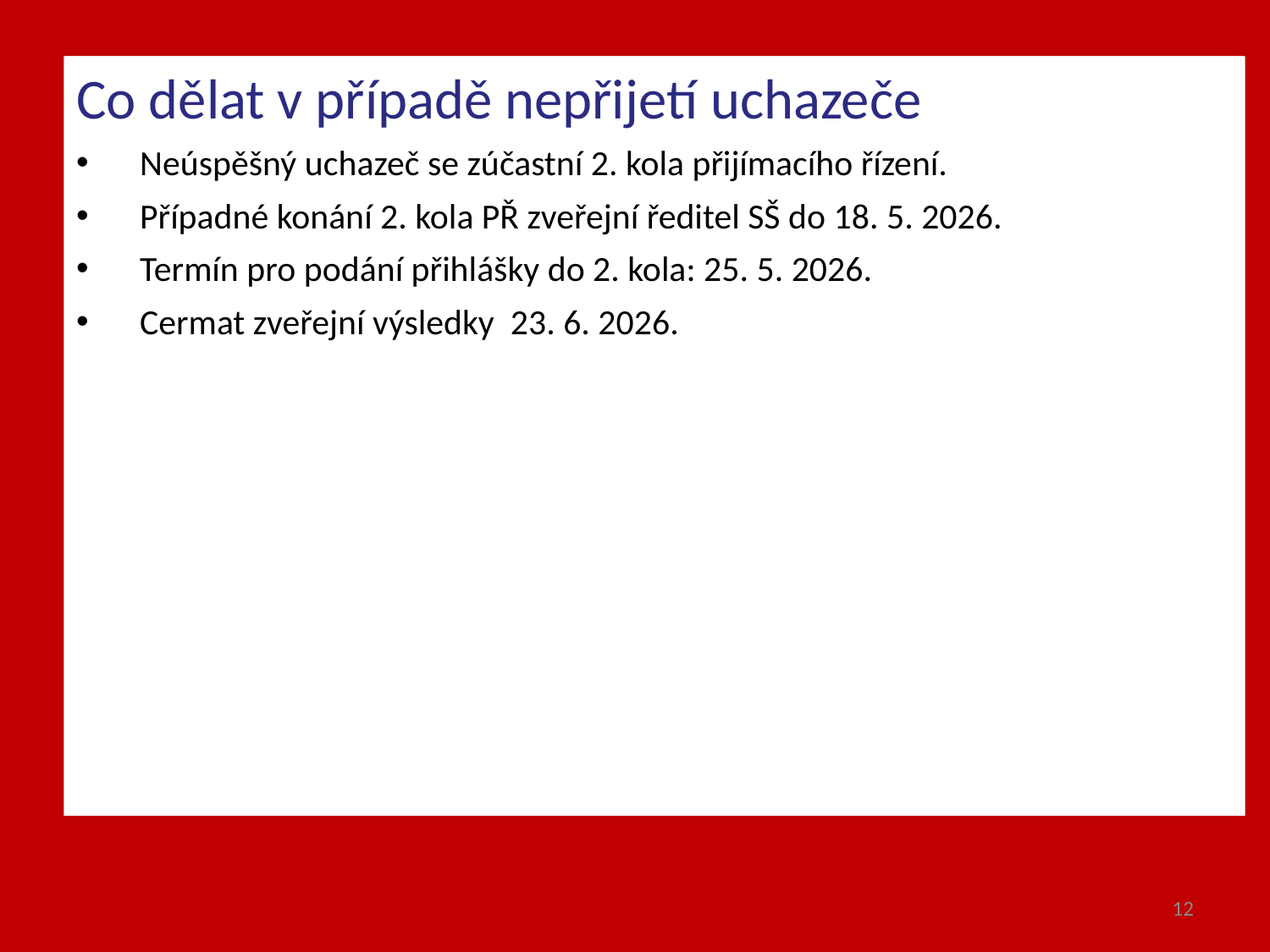

Co dělat v případě nepřijetí uchazeče
Neúspěšný uchazeč se zúčastní 2. kola přijímacího řízení.
Případné konání 2. kola PŘ zveřejní ředitel SŠ do 18. 5. 2026.
Termín pro podání přihlášky do 2. kola: 25. 5. 2026.
Cermat zveřejní výsledky  23. 6. 2026.

Rozhodnutí o přijetí a doručování rozhodnutí
12